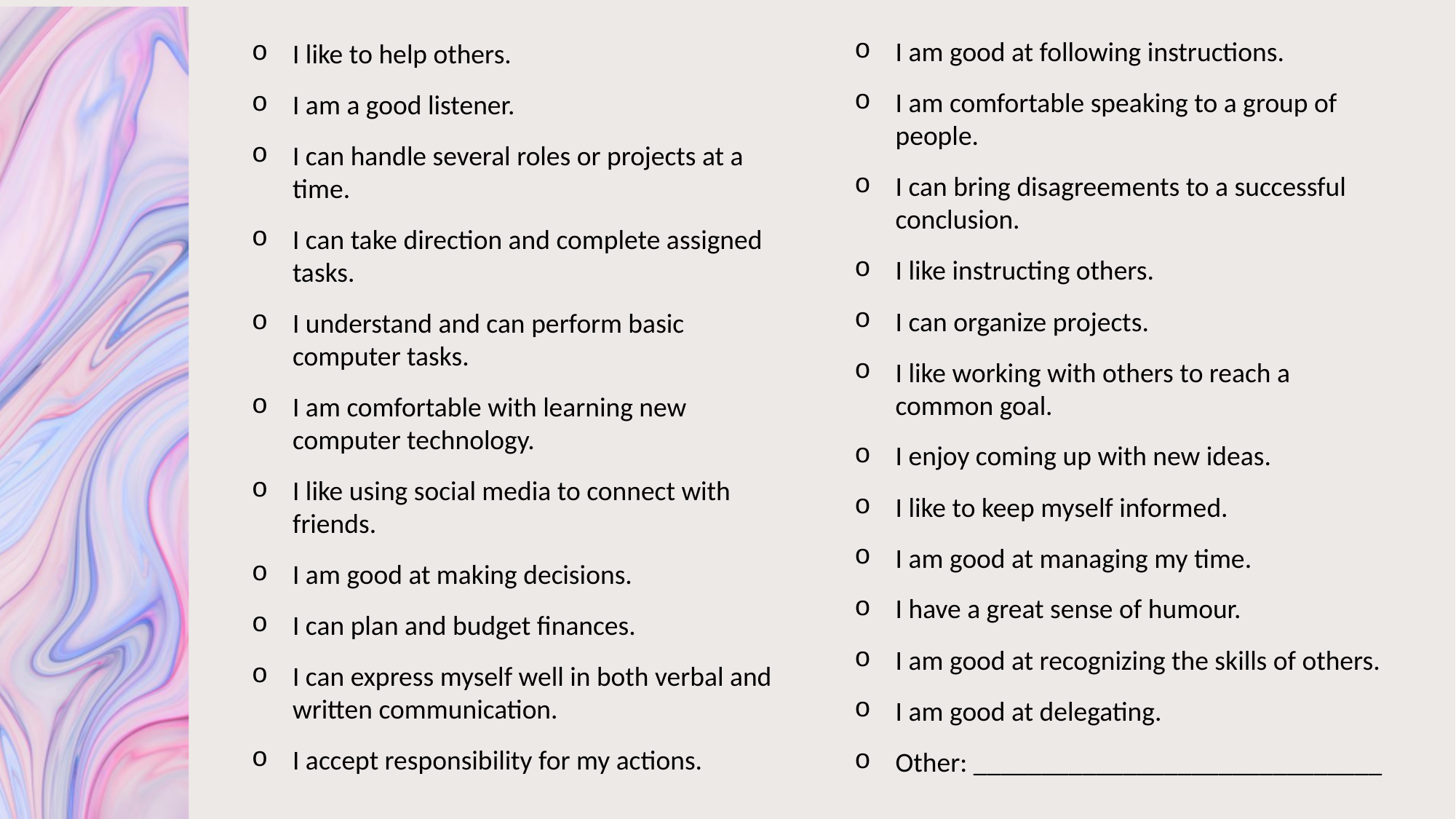

I am good at following instructions.
I am comfortable speaking to a group of people.
I can bring disagreements to a successful conclusion.
I like instructing others.
I can organize projects.
I like working with others to reach a common goal.
I enjoy coming up with new ideas.
I like to keep myself informed.
I am good at managing my time.
I have a great sense of humour.
I am good at recognizing the skills of others.
I am good at delegating.
Other: ______________________________
I like to help others.
I am a good listener.
I can handle several roles or projects at a time.
I can take direction and complete assigned tasks.
I understand and can perform basic computer tasks.
I am comfortable with learning new computer technology.
I like using social media to connect with friends.
I am good at making decisions.
I can plan and budget finances.
I can express myself well in both verbal and written communication.
I accept responsibility for my actions.